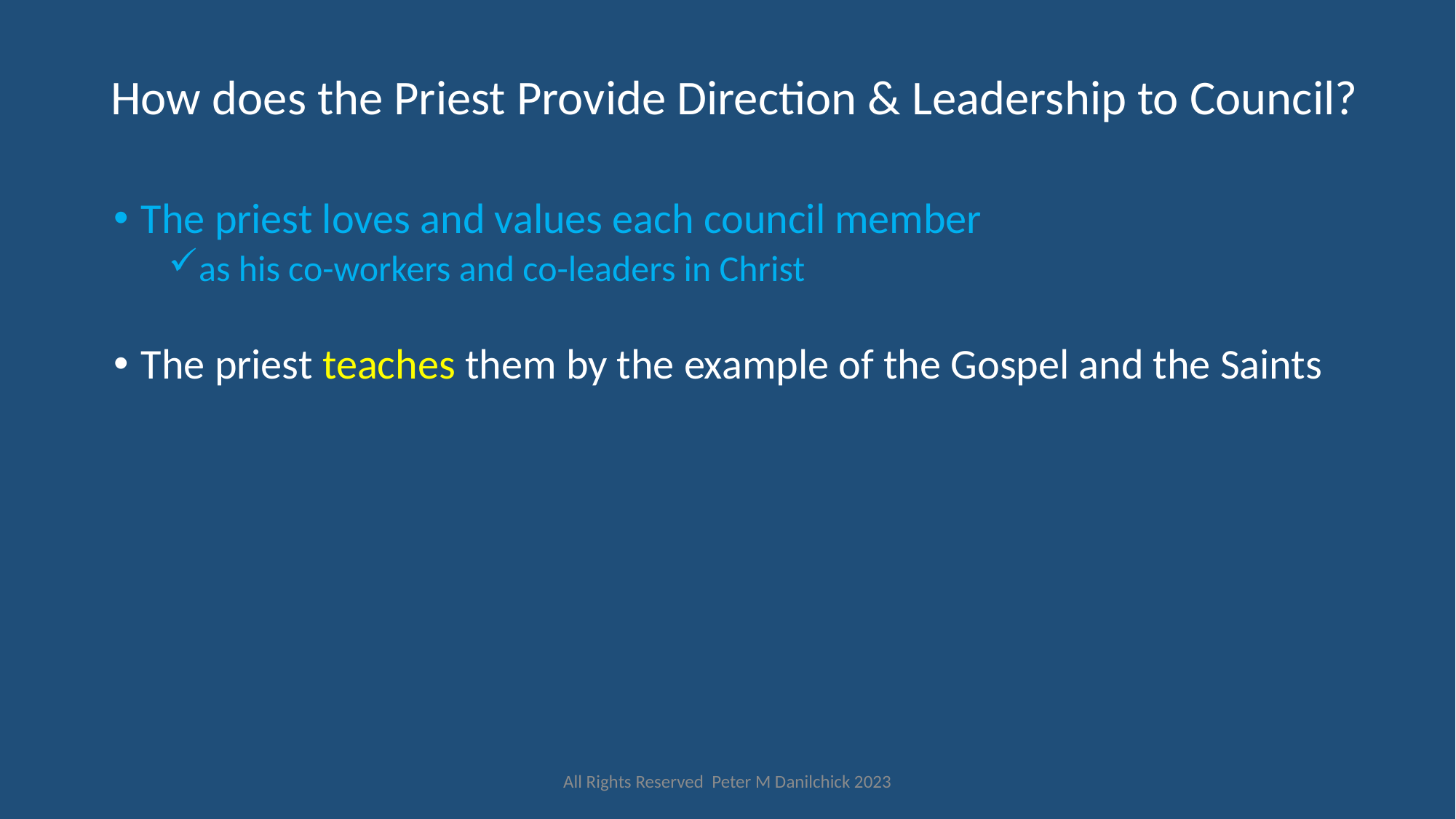

# How does the Priest Provide Direction & Leadership to Council?
The priest loves and values each council member
as his co-workers and co-leaders in Christ

The priest teaches them by the example of the Gospel and the Saints

All Rights Reserved  Peter M Danilchick 2023